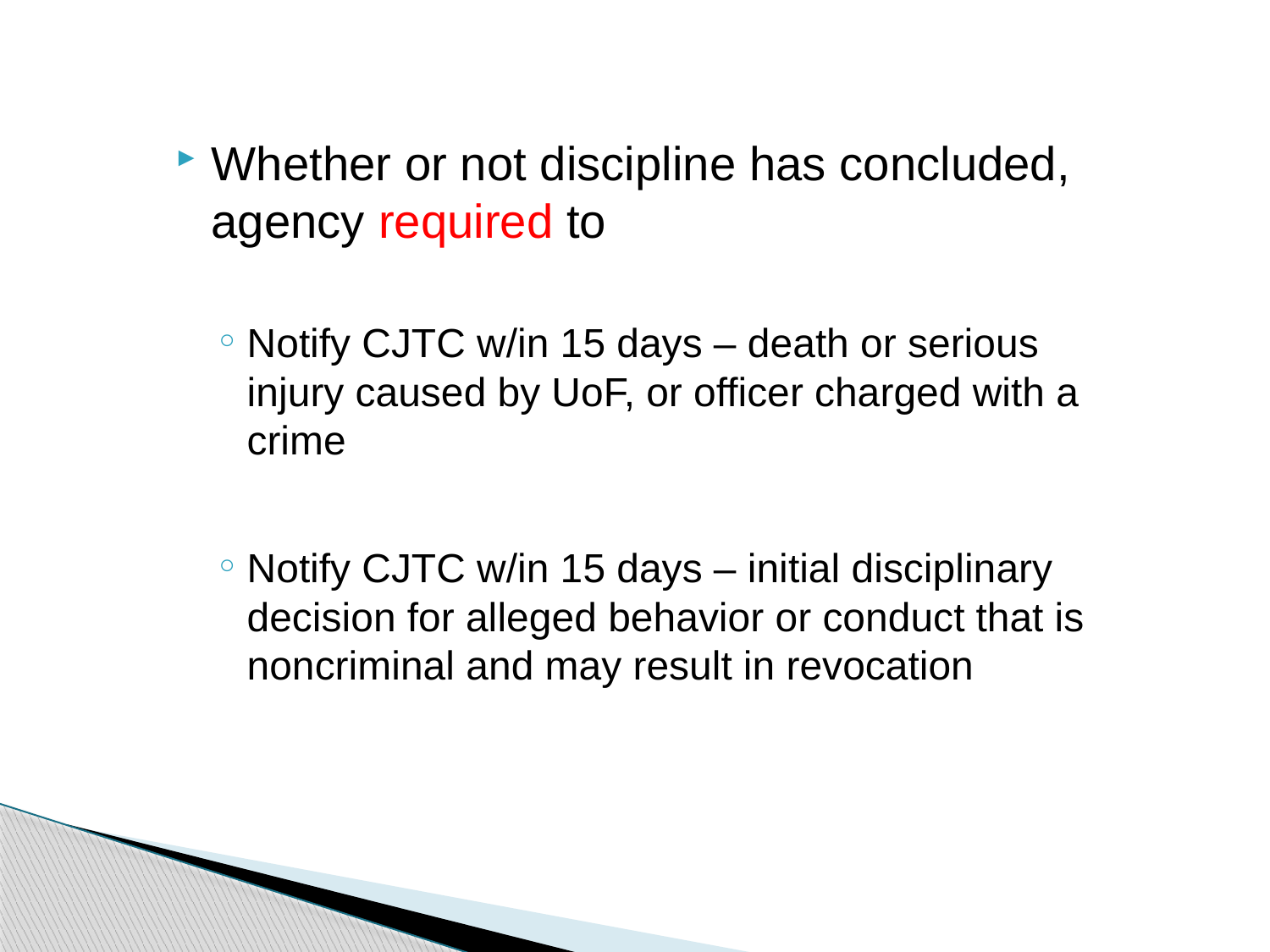

Whether or not discipline has concluded, agency required to

Notify CJTC w/in 15 days – death or serious injury caused by UoF, or officer charged with a crime

Notify CJTC w/in 15 days – initial disciplinary decision for alleged behavior or conduct that is noncriminal and may result in revocation